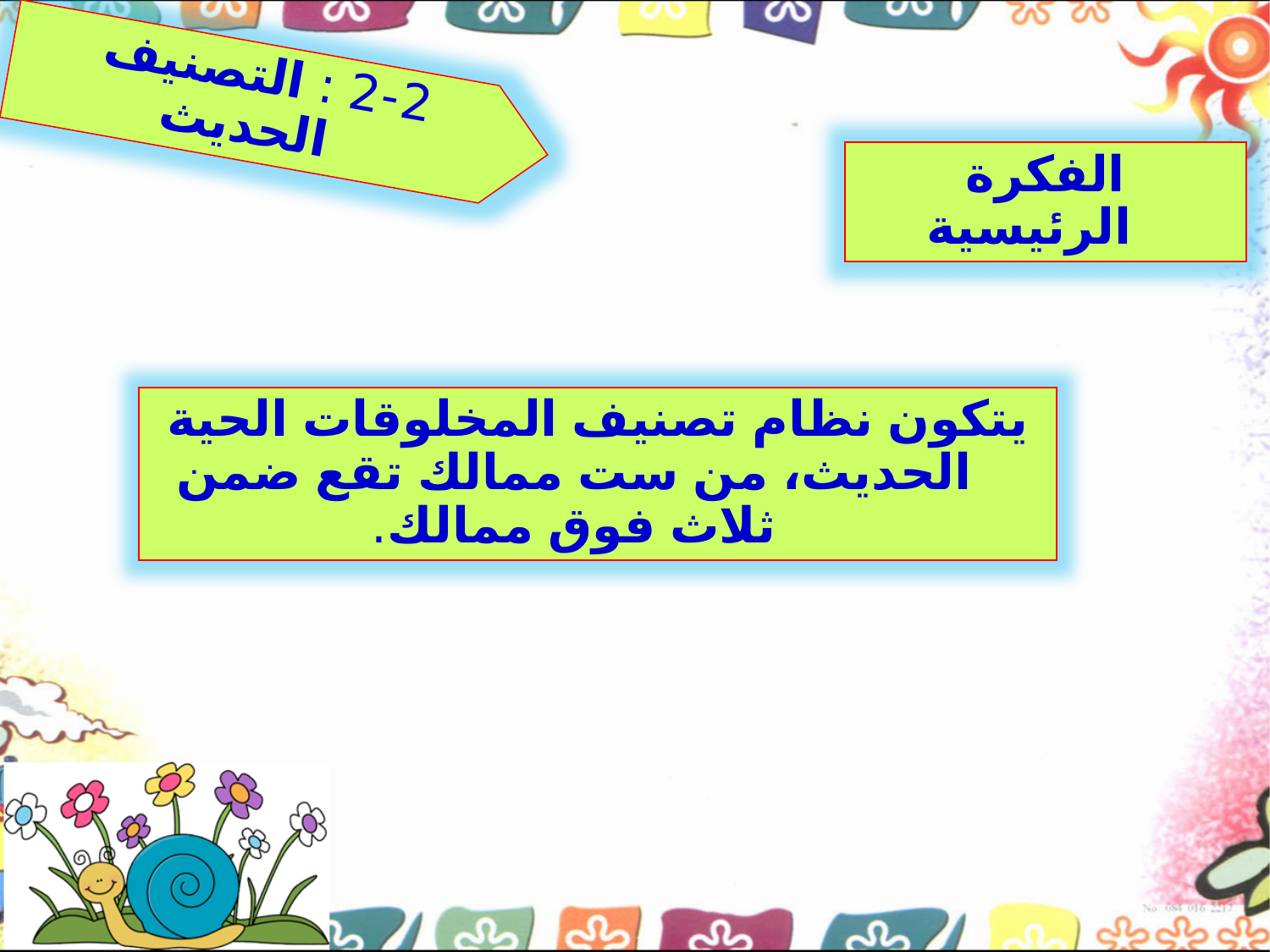

2-2 : التصنيف الحديث
الفكرة الرئيسية
يتكون نظام تصنيف المخلوقات الحية الحديث، من ست ممالك تقع ضمن ثلاث فوق ممالك.